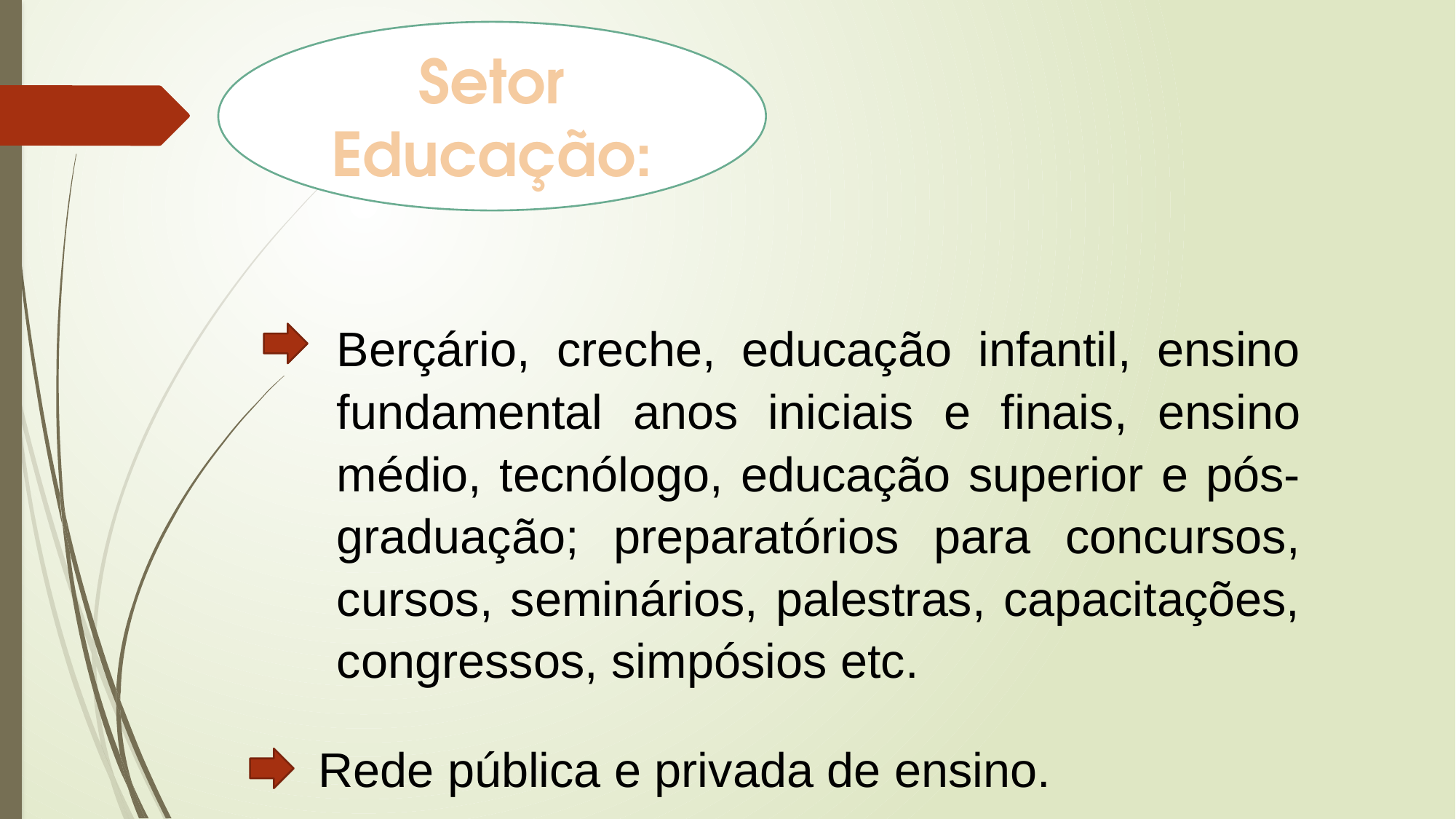

Setor Educação:
Berçário, creche, educação infantil, ensino fundamental anos iniciais e finais, ensino médio, tecnólogo, educação superior e pós-graduação; preparatórios para concursos, cursos, seminários, palestras, capacitações, congressos, simpósios etc.

Rede pública e privada de ensino.